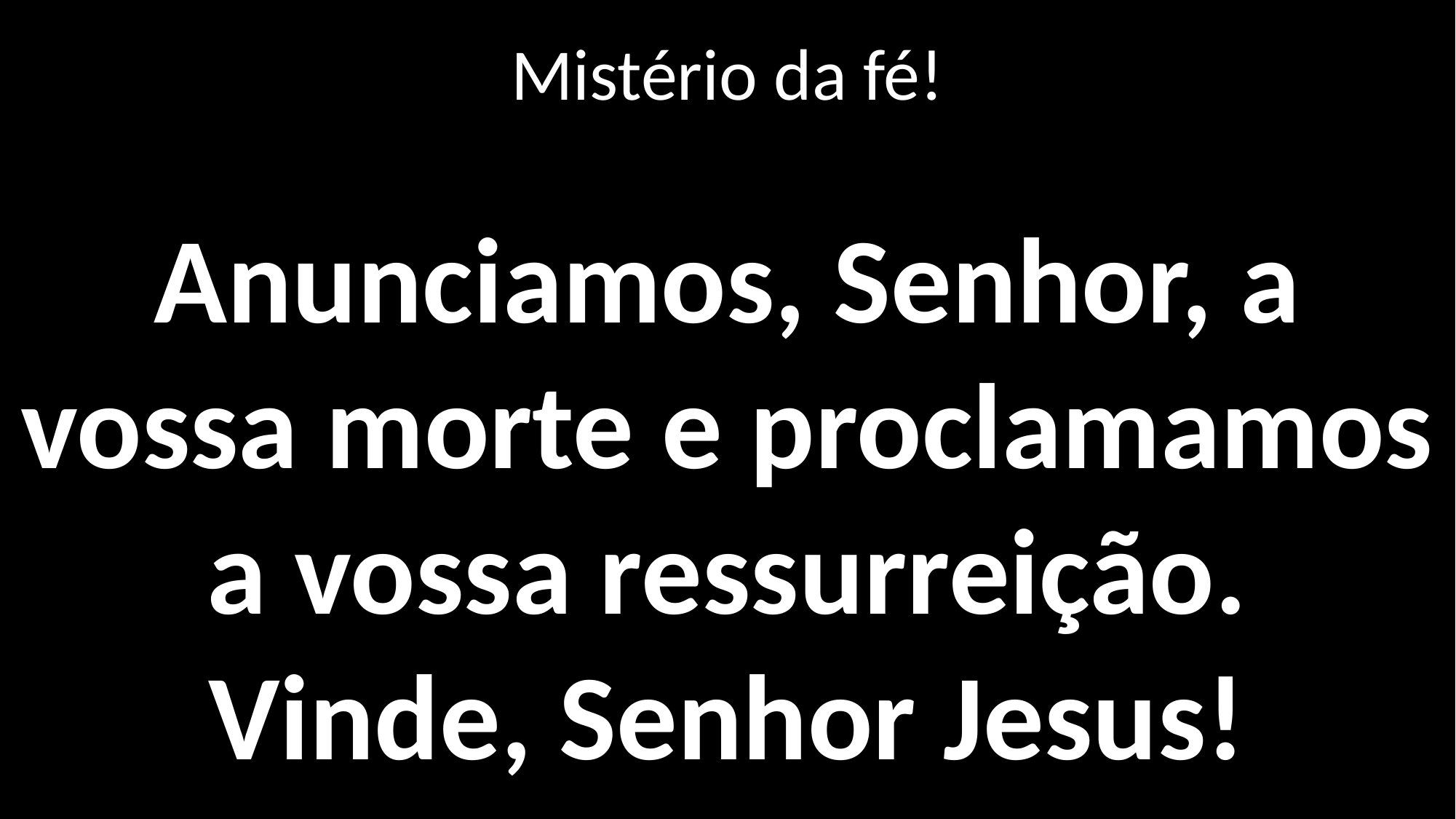

Mistério da fé!

Anunciamos, Senhor, a vossa morte e proclamamos a vossa ressurreição.
Vinde, Senhor Jesus!